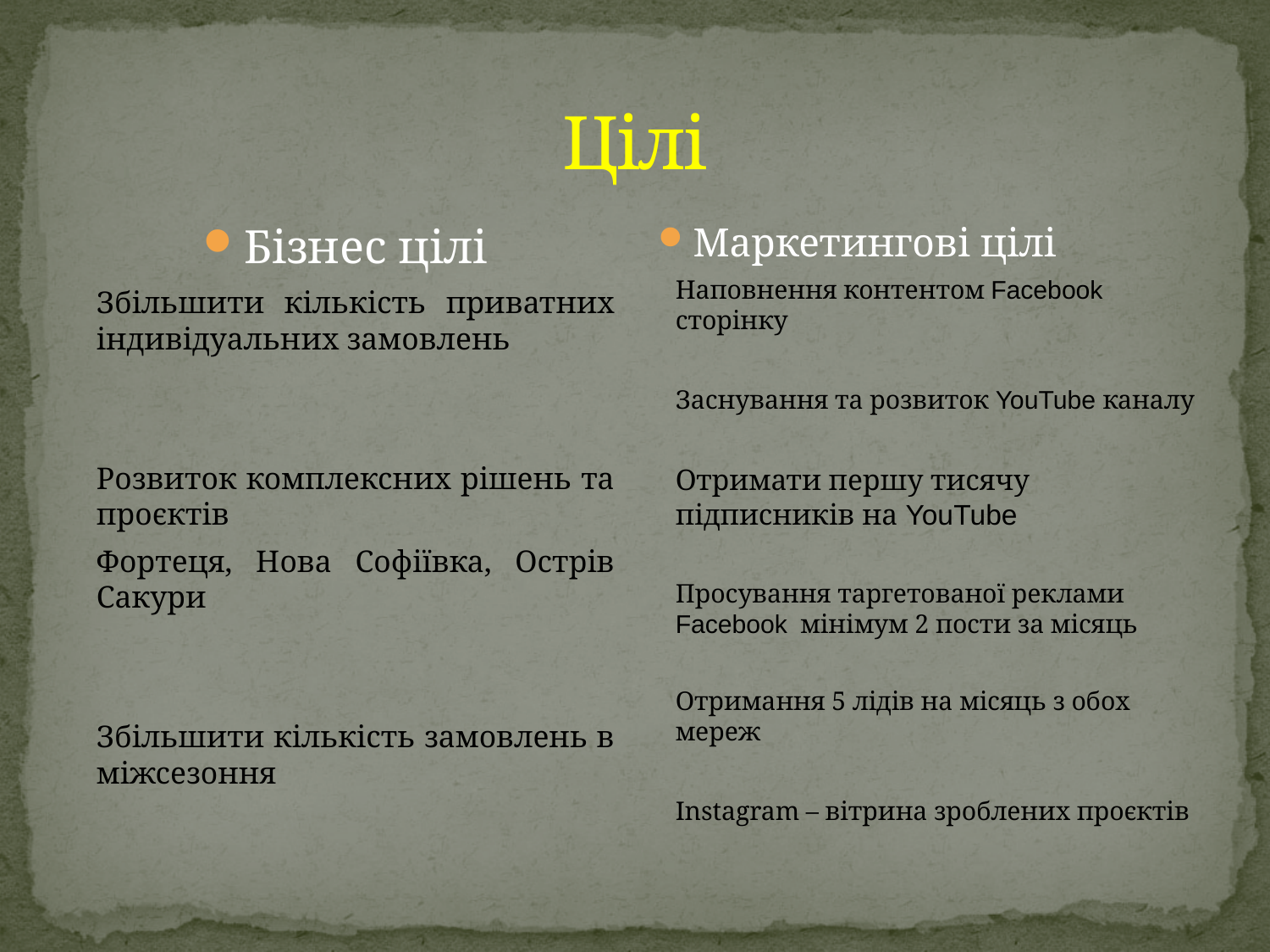

# Цілі
Бізнес цілі
Збільшити кількість приватних індивідуальних замовлень

Розвиток комплексних рішень та проєктів
Фортеця, Нова Софіївка, Острів Сакури

Збільшити кількість замовлень в міжсезоння
Маркетингові цілі
Наповнення контентом Facebook сторінку

Заснування та розвиток YouTube каналу

Отримати першу тисячу підписників на YouTube

Просування таргетованої реклами Facebook  мінімум 2 пости за місяць

Отримання 5 лідів на місяць з обох мереж

Instagram – вітрина зроблених проєктів